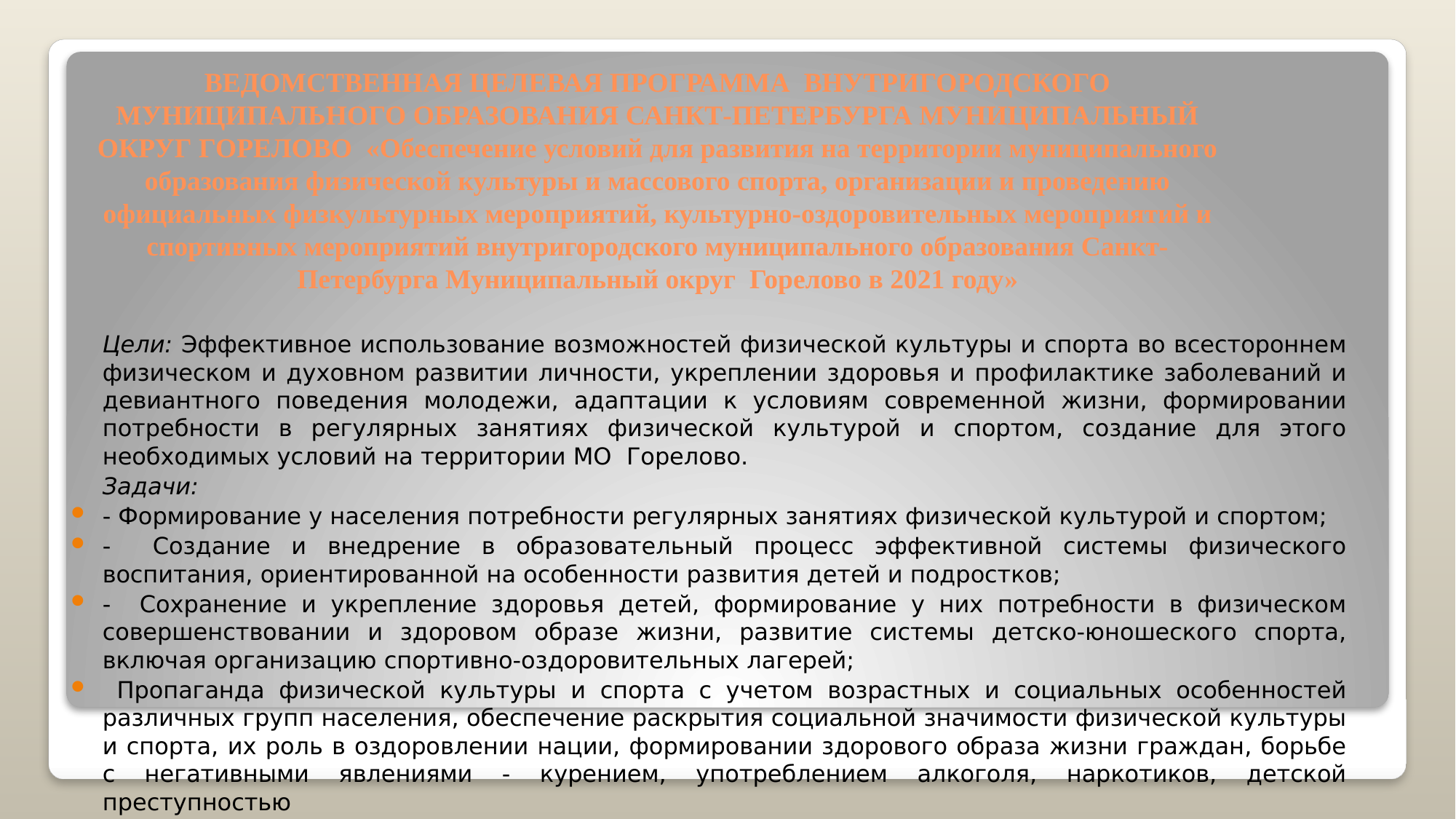

# ВЕДОМСТВЕННАЯ ЦЕЛЕВАЯ ПРОГРАММА  ВНУТРИГОРОДСКОГО МУНИЦИПАЛЬНОГО ОБРАЗОВАНИЯ САНКТ-ПЕТЕРБУРГА МУНИЦИПАЛЬНЫЙ ОКРУГ ГОРЕЛОВО  «Обеспечение условий для развития на территории муниципального образования физической культуры и массового спорта, организации и проведению официальных физкультурных мероприятий, культурно-оздоровительных мероприятий и спортивных мероприятий внутригородского муниципального образования Санкт-Петербурга Муниципальный округ  Горелово в 2021 году»
	Цели: Эффективное использование возможностей физической культуры и спорта во всестороннем физическом и духовном развитии личности, укреплении здоровья и профилактике заболеваний и девиантного поведения молодежи, адаптации к условиям современной жизни, формировании потребности в регулярных занятиях физической культурой и спортом, создание для этого необходимых условий на территории МО  Горелово.
	Задачи:
- Формирование у населения потребности регулярных занятиях физической культурой и спортом;
-  Создание и внедрение в образовательный процесс эффективной системы физического воспитания, ориентированной на особенности развития детей и подростков;
-  Сохранение и укрепление здоровья детей, формирование у них потребности в физическом совершенствовании и здоровом образе жизни, развитие системы детско-юношеского спорта, включая организацию спортивно-оздоровительных лагерей;
 Пропаганда физической культуры и спорта с учетом возрастных и социальных особенностей различных групп населения, обеспечение раскрытия социальной значимости физической культуры и спорта, их роль в оздоровлении нации, формировании здорового образа жизни граждан, борьбе с негативными явлениями - курением, употреблением алкоголя, наркотиков, детской преступностью